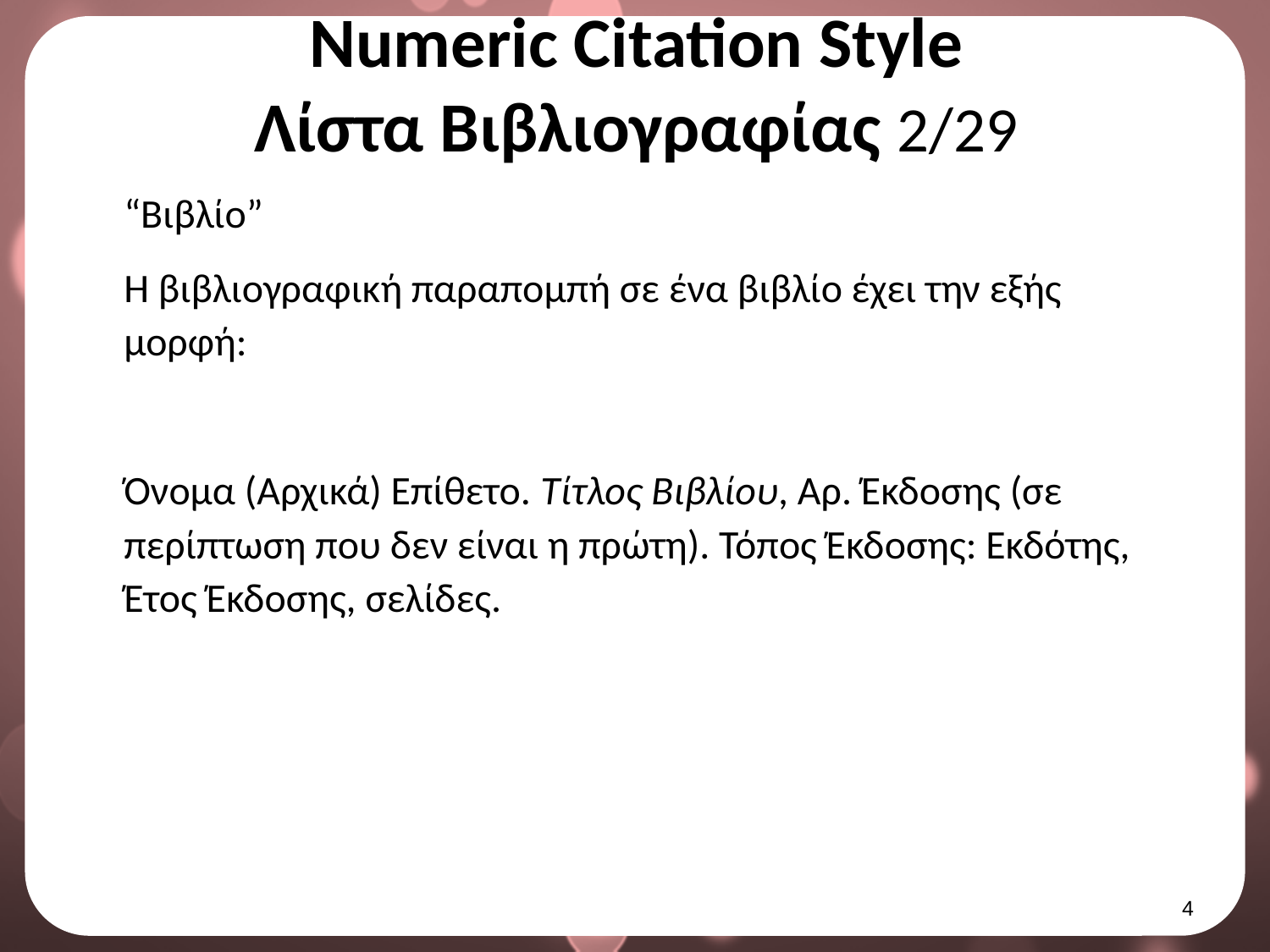

# Numeric Citation Style Λίστα Βιβλιογραφίας 2/29
“Βιβλίο”
Η βιβλιογραφική παραπομπή σε ένα βιβλίο έχει την εξής μορφή:

Όνομα (Αρχικά) Επίθετο. Τίτλος Βιβλίου, Αρ. Έκδοσης (σε περίπτωση που δεν είναι η πρώτη). Τόπος Έκδοσης: Εκδότης, Έτος Έκδοσης, σελίδες.
4